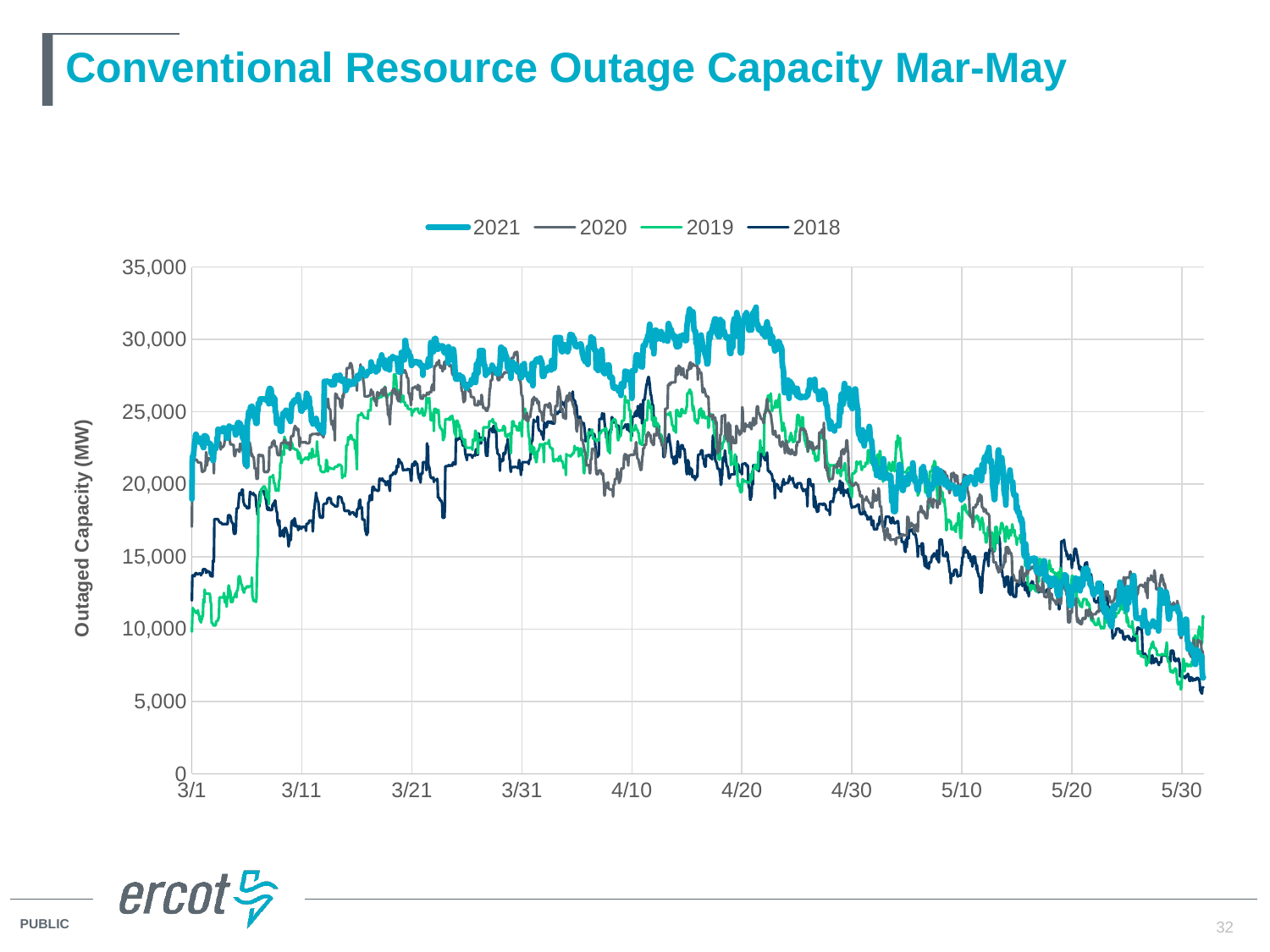

# Conventional Resource Outage Capacity Mar-May

### Chart

| Category | 2021 | 2020 | 2019 | 2018 |
|---|---|---|---|---|
32